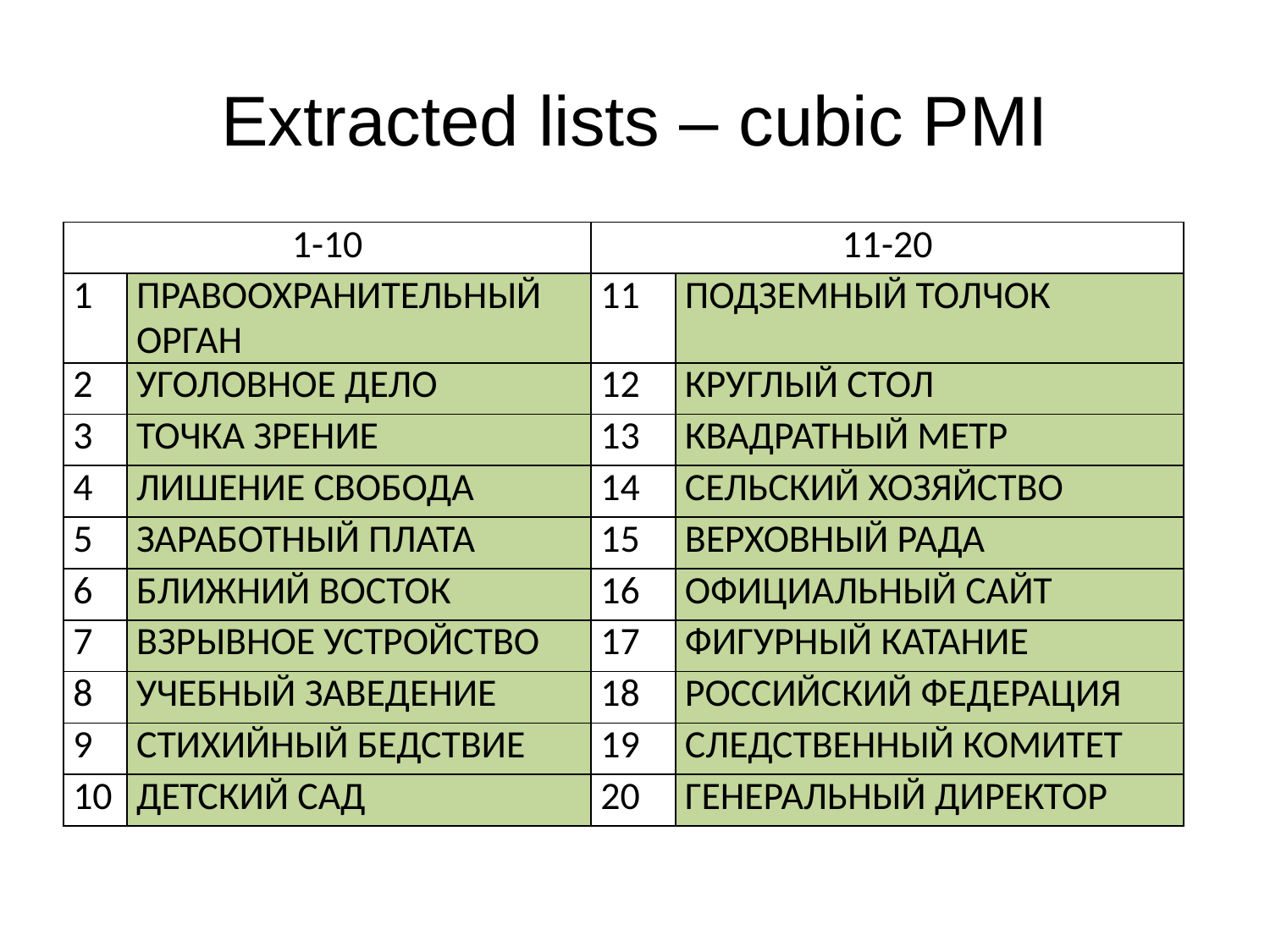

# Extracted lists – cubic PMI
| 1-10 |  | 11-20 |  |
| --- | --- | --- | --- |
| 1 | ПРАВООХРАНИТЕЛЬНЫЙ ОРГАН | 11 | ПОДЗЕМНЫЙ ТОЛЧОК |
| 2 | УГОЛОВНОЕ ДЕЛО | 12 | КРУГЛЫЙ СТОЛ |
| 3 | ТОЧКА ЗРЕНИЕ | 13 | КВАДРАТНЫЙ МЕТР |
| 4 | ЛИШЕНИЕ СВОБОДА | 14 | СЕЛЬСКИЙ ХОЗЯЙСТВО |
| 5 | ЗАРАБОТНЫЙ ПЛАТА | 15 | ВЕРХОВНЫЙ РАДА |
| 6 | БЛИЖНИЙ ВОСТОК | 16 | ОФИЦИАЛЬНЫЙ САЙТ |
| 7 | ВЗРЫВНОЕ УСТРОЙСТВО | 17 | ФИГУРНЫЙ КАТАНИЕ |
| 8 | УЧЕБНЫЙ ЗАВЕДЕНИЕ | 18 | РОССИЙСКИЙ ФЕДЕРАЦИЯ |
| 9 | СТИХИЙНЫЙ БЕДСТВИЕ | 19 | СЛЕДСТВЕННЫЙ КОМИТЕТ |
| 10 | ДЕТСКИЙ САД | 20 | ГЕНЕРАЛЬНЫЙ ДИРЕКТОР |